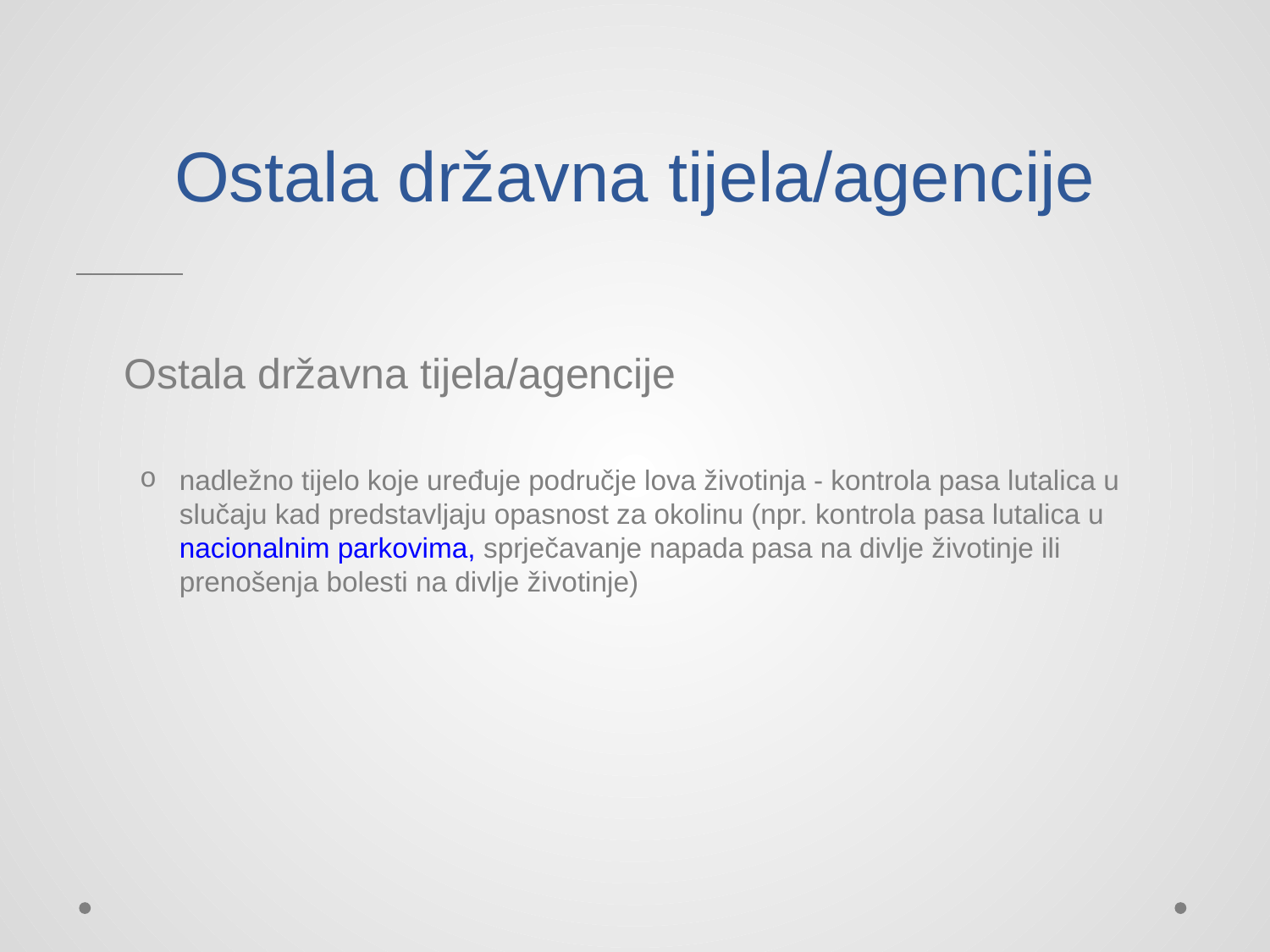

# Ostala državna tijela/agencije

	Ostala državna tijela/agencije

nadležno tijelo koje uređuje područje lova životinja - kontrola pasa lutalica u slučaju kad predstavljaju opasnost za okolinu (npr. kontrola pasa lutalica u nacionalnim parkovima, sprječavanje napada pasa na divlje životinje ili prenošenja bolesti na divlje životinje)